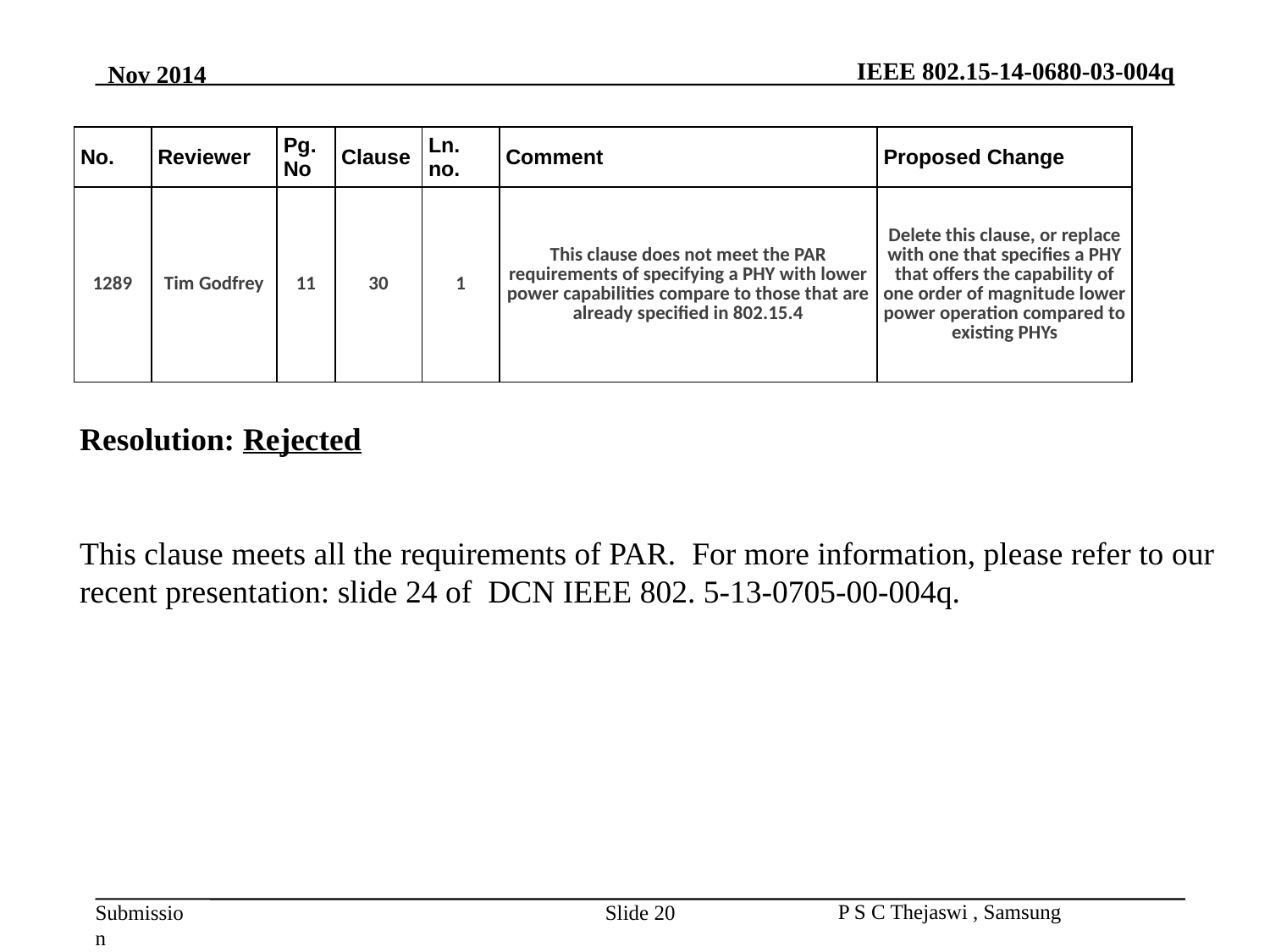

| No. | Reviewer | Pg. No | Clause | Ln. no. | Comment | Proposed Change |
| --- | --- | --- | --- | --- | --- | --- |
| 1289 | Tim Godfrey | 11 | 30 | 1 | This clause does not meet the PAR requirements of specifying a PHY with lower power capabilities compare to those that are already specified in 802.15.4 | Delete this clause, or replace with one that specifies a PHY that offers the capability of one order of magnitude lower power operation compared to existing PHYs |
Resolution: Rejected

This clause meets all the requirements of PAR.  For more information, please refer to our
recent presentation: slide 24 of  DCN IEEE 802. 5-13-0705-00-004q.

Slide 20